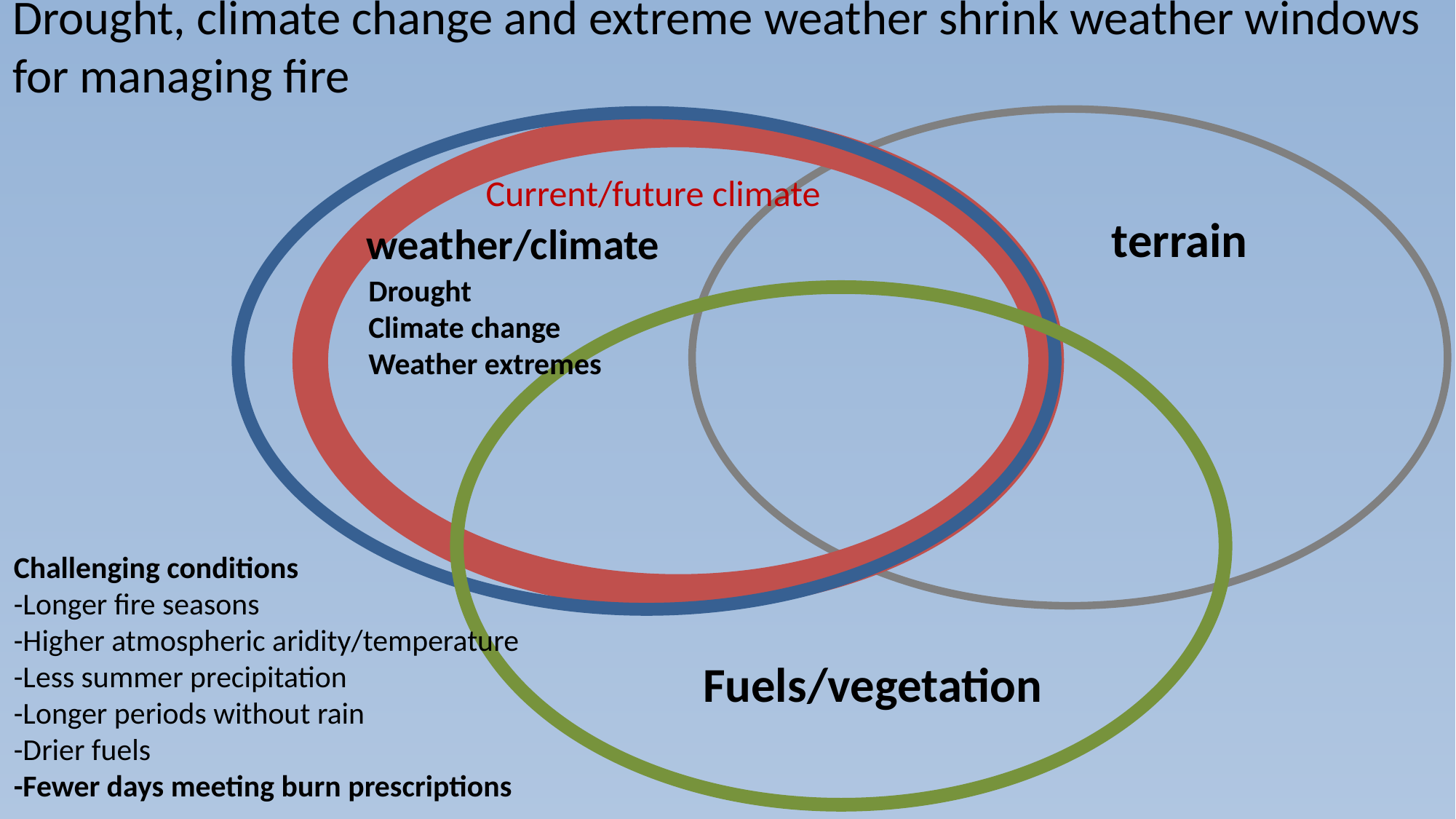

Drought, climate change and extreme weather shrink weather windows for managing fire

Current/future climate
terrain
weather/climate
Drought
Climate change
Weather extremes

Challenging conditions
-Longer fire seasons
-Higher atmospheric aridity/temperature
-Less summer precipitation
-Longer periods without rain
-Drier fuels
-Fewer days meeting burn prescriptions
Fuels/vegetation